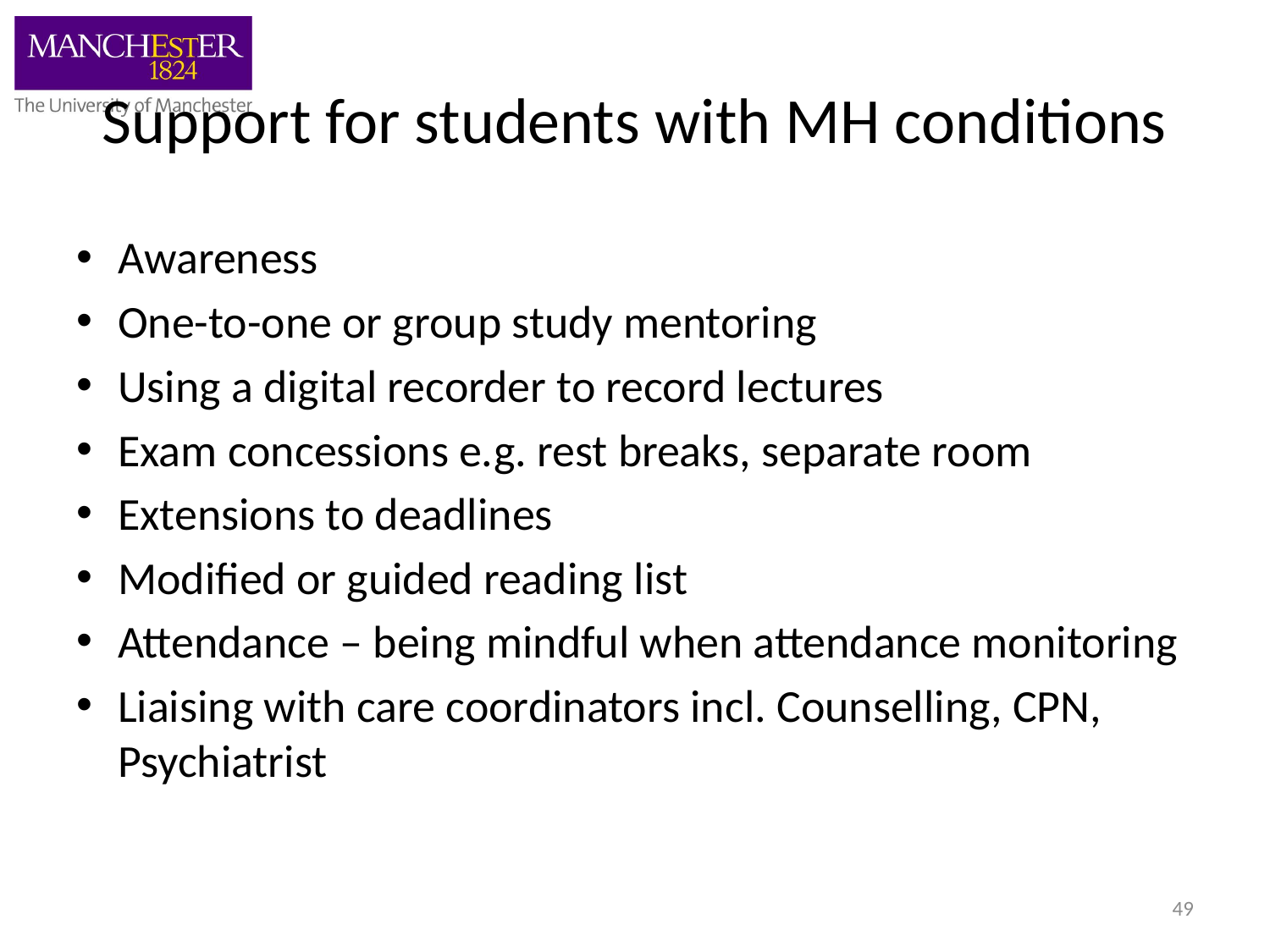

# Support for students with MH conditions
Awareness
One-to-one or group study mentoring
Using a digital recorder to record lectures
Exam concessions e.g. rest breaks, separate room
Extensions to deadlines
Modified or guided reading list
Attendance – being mindful when attendance monitoring
Liaising with care coordinators incl. Counselling, CPN, Psychiatrist
49